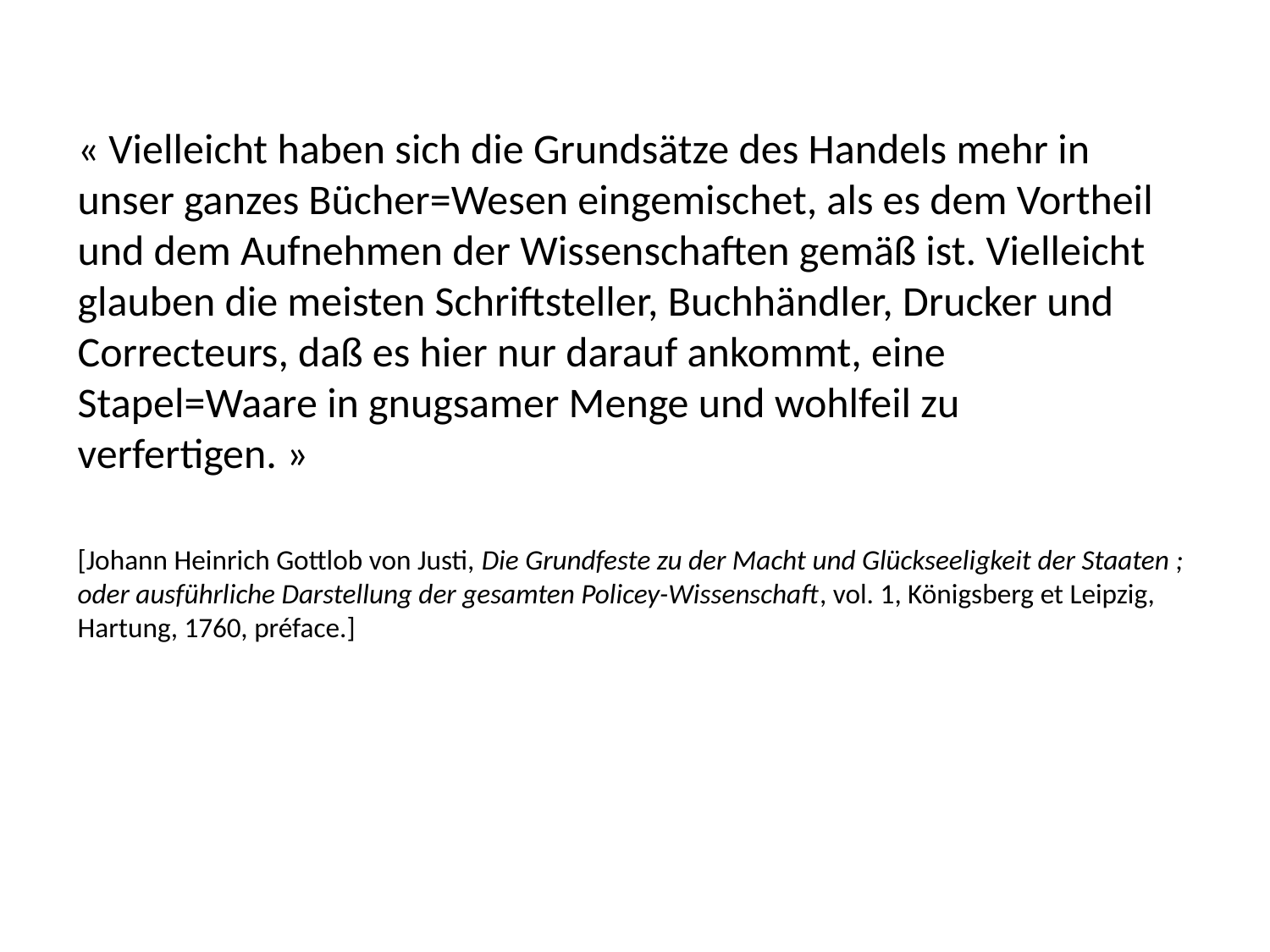

« Vielleicht haben sich die Grundsätze des Handels mehr in unser ganzes Bücher=Wesen eingemischet, als es dem Vortheil und dem Aufnehmen der Wissenschaften gemäß ist. Vielleicht glauben die meisten Schriftsteller, Buchhändler, Drucker und Correcteurs, daß es hier nur darauf ankommt, eine Stapel=Waare in gnugsamer Menge und wohlfeil zu verfertigen. »

[Johann Heinrich Gottlob von Justi, Die Grundfeste zu der Macht und Glückseeligkeit der Staaten ; oder ausführliche Darstellung der gesamten Policey-Wissenschaft, vol. 1, Königsberg et Leipzig, Hartung, 1760, préface.]